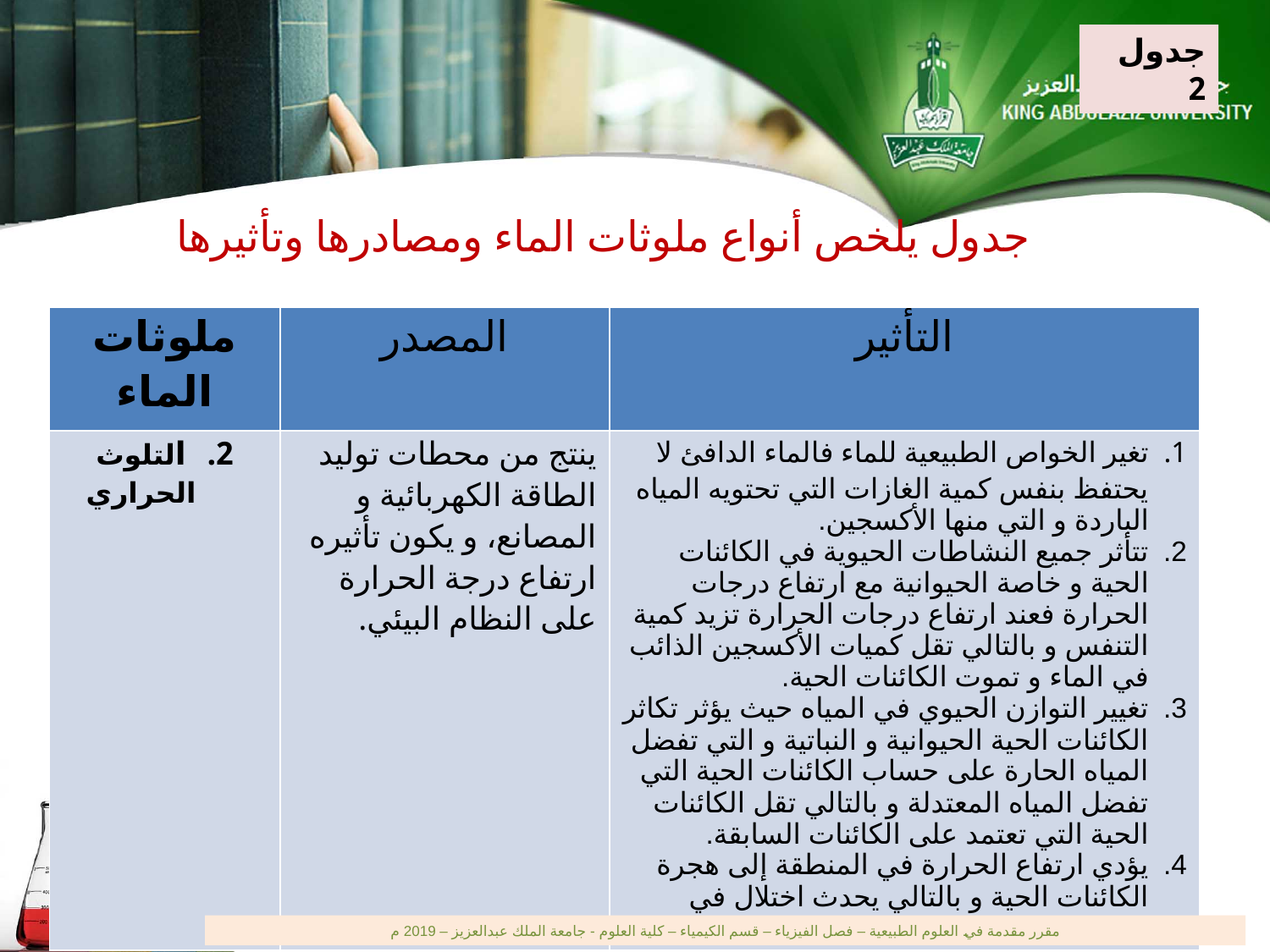

جدول 2
جدول يلخص أنواع ملوثات الماء ومصادرها وتأثيرها
| ملوثات الماء | المصدر | التأثير |
| --- | --- | --- |
| التلوث الحراري | ينتج من محطات توليد الطاقة الكهربائية و المصانع، و يكون تأثيره ارتفاع درجة الحرارة على النظام البيئي. | تغير الخواص الطبيعية للماء فالماء الدافئ لا يحتفظ بنفس كمية الغازات التي تحتويه المياه الباردة و التي منها الأكسجين. تتأثر جميع النشاطات الحيوية في الكائنات الحية و خاصة الحيوانية مع ارتفاع درجات الحرارة فعند ارتفاع درجات الحرارة تزيد كمية التنفس و بالتالي تقل كميات الأكسجين الذائب في الماء و تموت الكائنات الحية. تغيير التوازن الحيوي في المياه حيث يؤثر تكاثر الكائنات الحية الحيوانية و النباتية و التي تفضل المياه الحارة على حساب الكائنات الحية التي تفضل المياه المعتدلة و بالتالي تقل الكائنات الحية التي تعتمد على الكائنات السابقة. يؤدي ارتفاع الحرارة في المنطقة إلى هجرة الكائنات الحية و بالتالي يحدث اختلال في التوازن الحيوي في المنطقة. |
10
مقرر مقدمة في العلوم الطبيعية – فصل الفيزياء – قسم الكيمياء – كلية العلوم - جامعة الملك عبدالعزيز – 2019 م